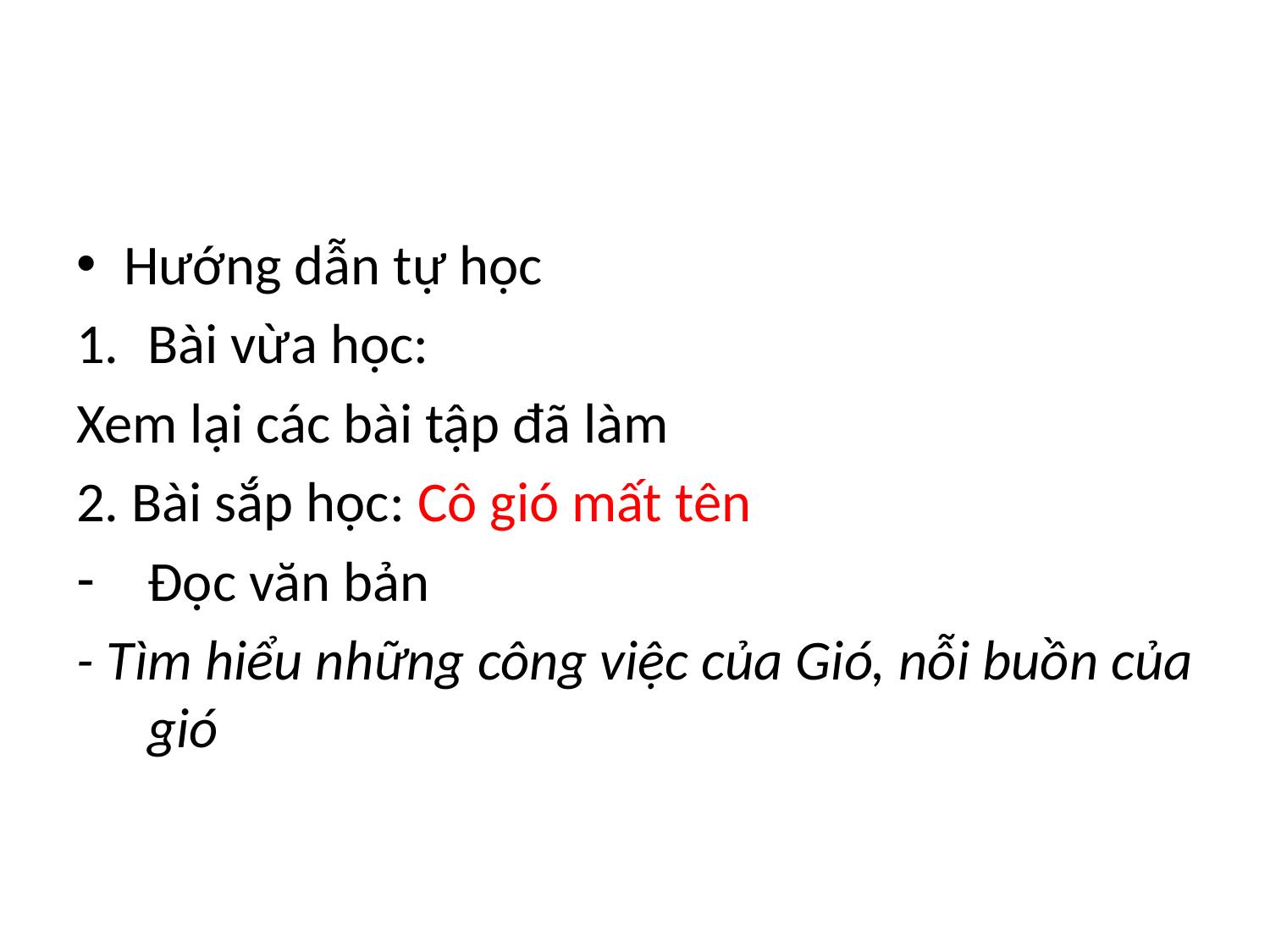

#
Hướng dẫn tự học
Bài vừa học:
Xem lại các bài tập đã làm
2. Bài sắp học: Cô gió mất tên
Đọc văn bản
- Tìm hiểu những công việc của Gió, nỗi buồn của gió